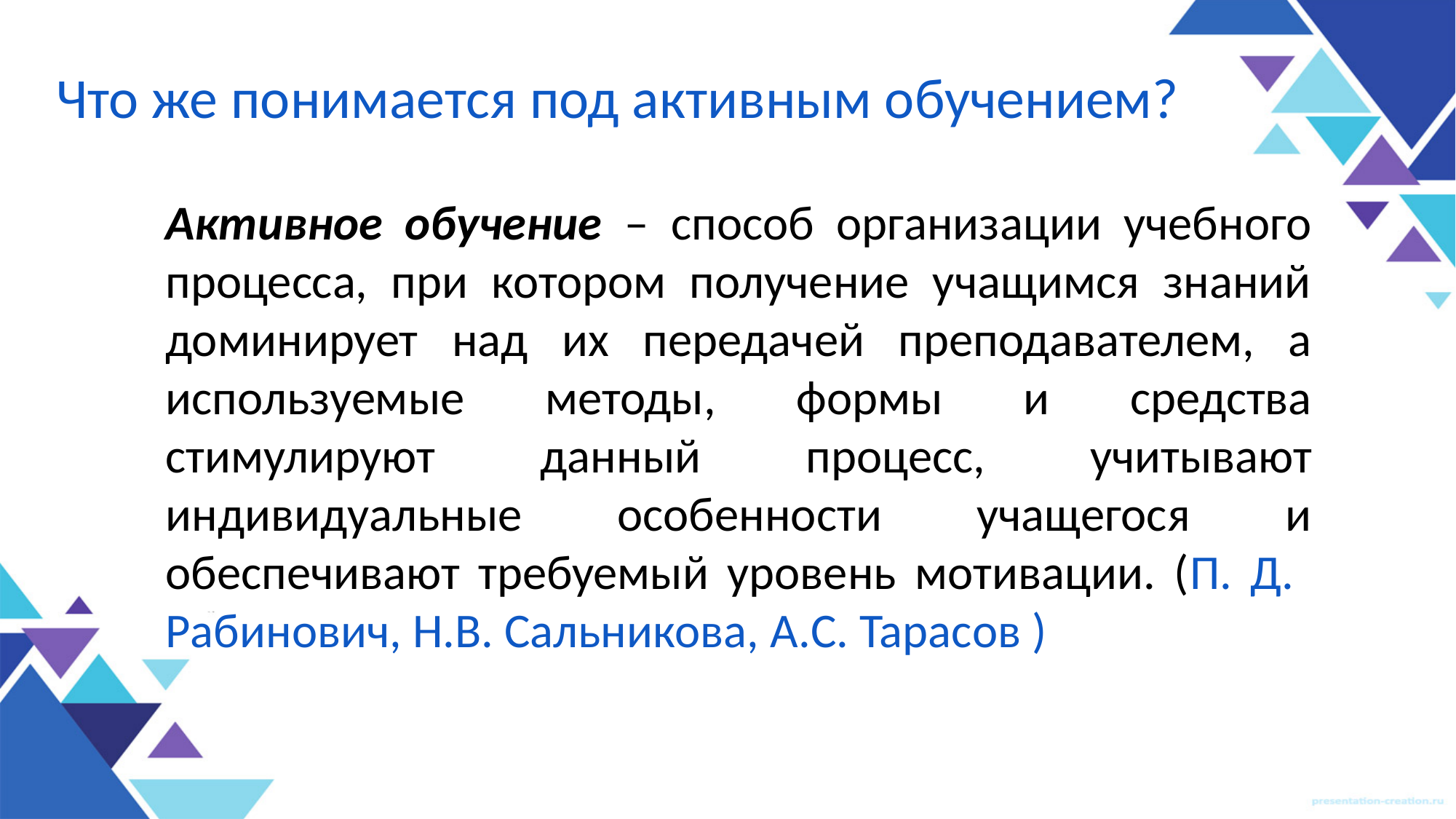

# Что же понимается под активным обучением?
Активное обучение – способ организации учебного процесса, при котором получение учащимся знаний доминирует над их передачей преподавателем, а используемые методы, формы и средства стимулируют данный процесс, учитывают индивидуальные особенности учащегося и обеспечивают требуемый уровень мотивации. (П. Д.  Рабинович, Н.В. Сальникова, А.С. Тарасов )